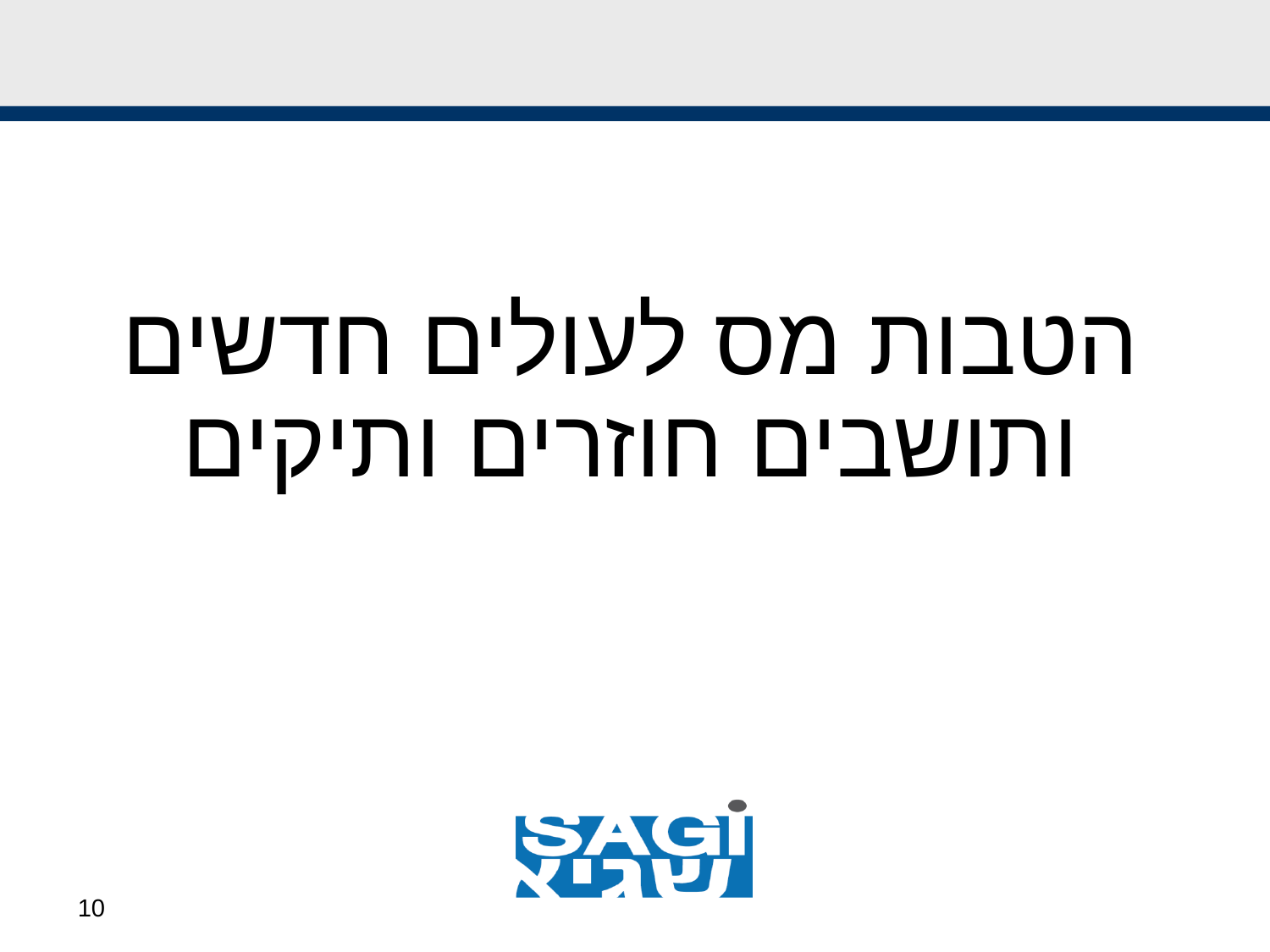

הטבות מס לעולים חדשים ותושבים חוזרים ותיקים
10